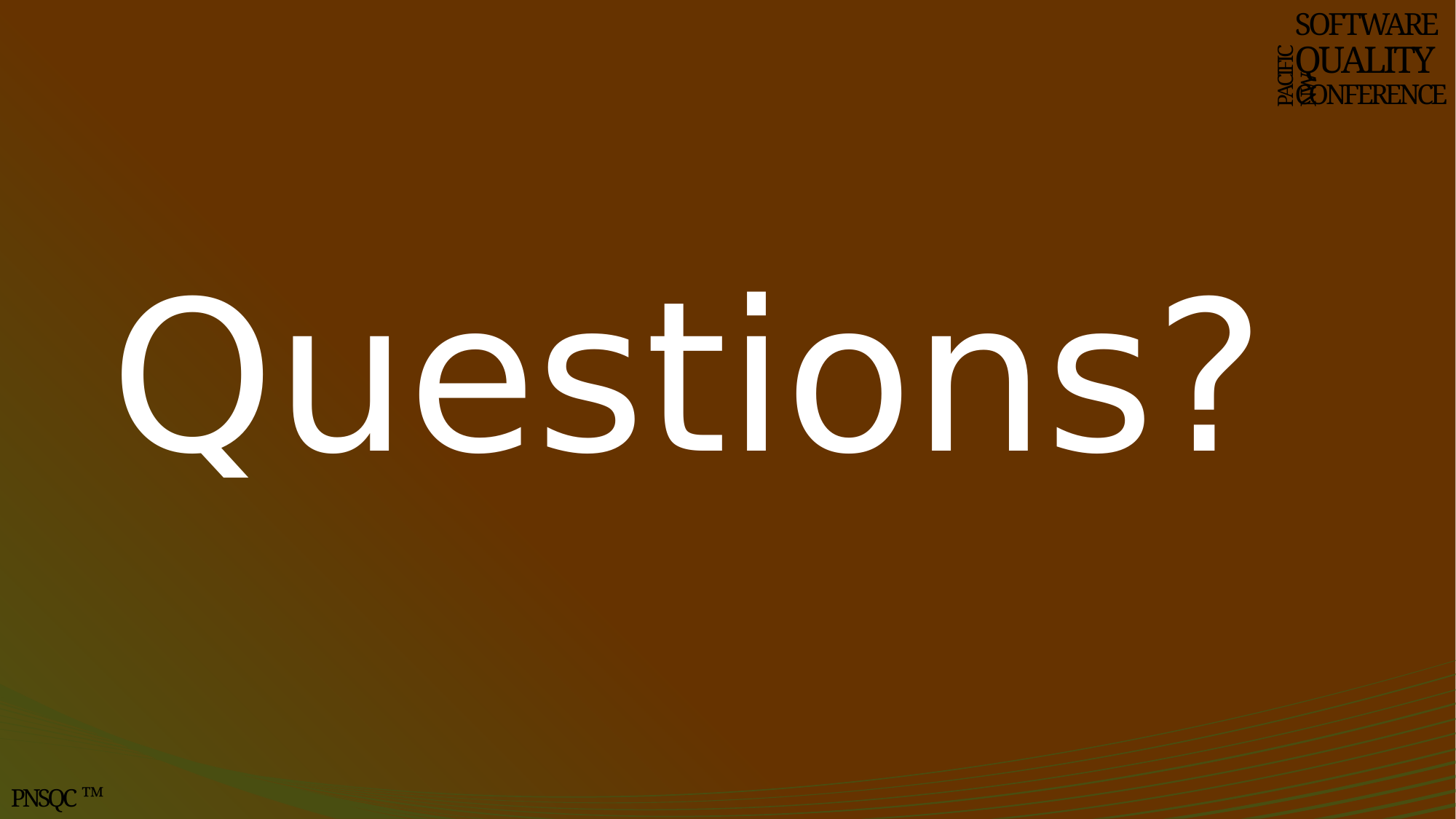

SOFTWARE
QUALITY
CONFERENCE
PACIFIC   NW
Questions?
PNSQC ™